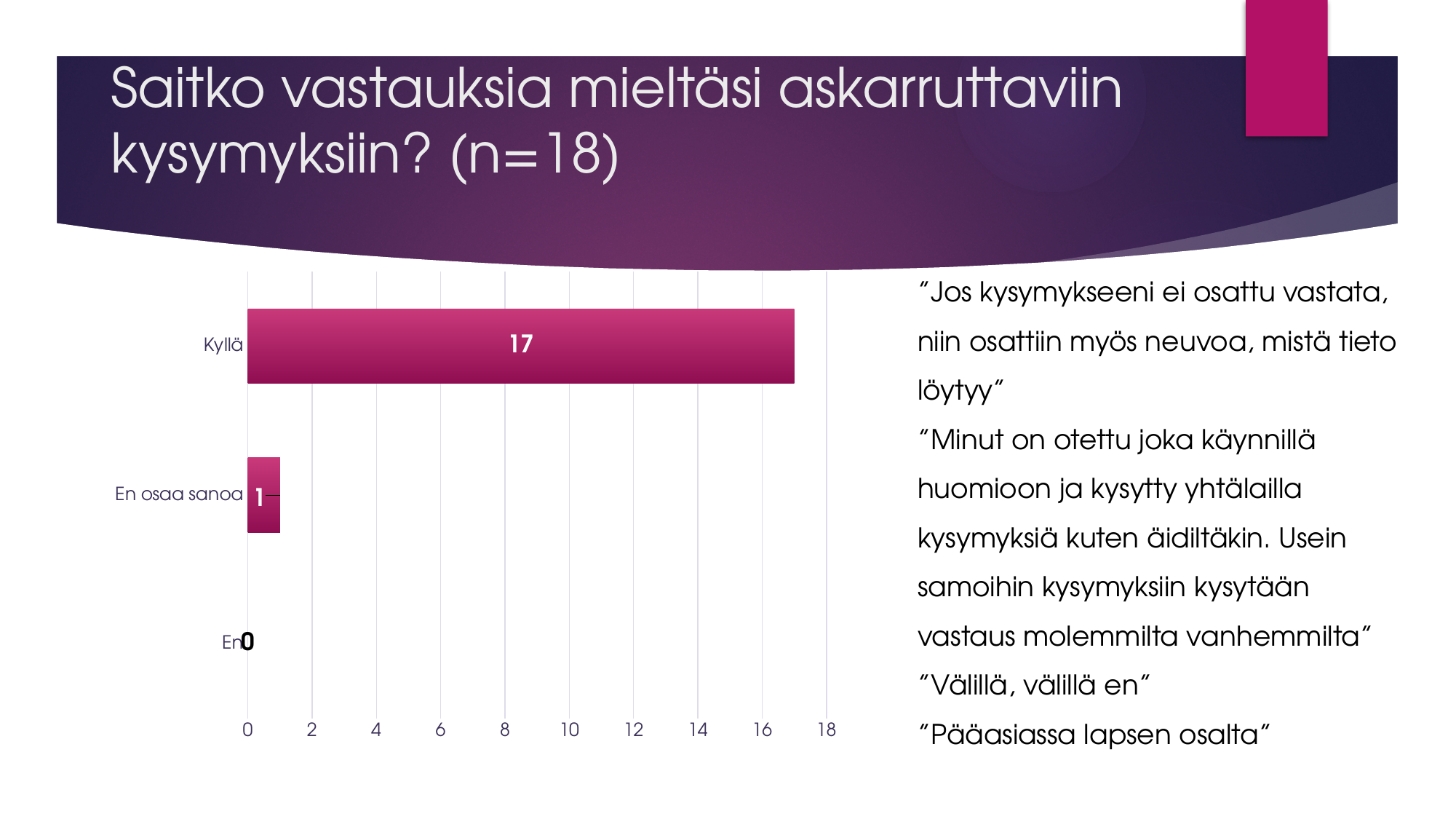

# Saitko vastauksia mieltäsi askarruttaviin kysymyksiin? (n=18)
”Jos kysymykseeni ei osattu vastata, niin osattiin myös neuvoa, mistä tieto löytyy”
”Minut on otettu joka käynnillä huomioon ja kysytty yhtälailla kysymyksiä kuten äidiltäkin. Usein samoihin kysymyksiin kysytään vastaus molemmilta vanhemmilta”
”Välillä, välillä en”
”Pääasiassa lapsen osalta”

### Chart

| Category | Sarja 1 |
|---|---|
| En | 0.0 |
| En osaa sanoa | 1.0 |
| Kyllä | 17.0 |